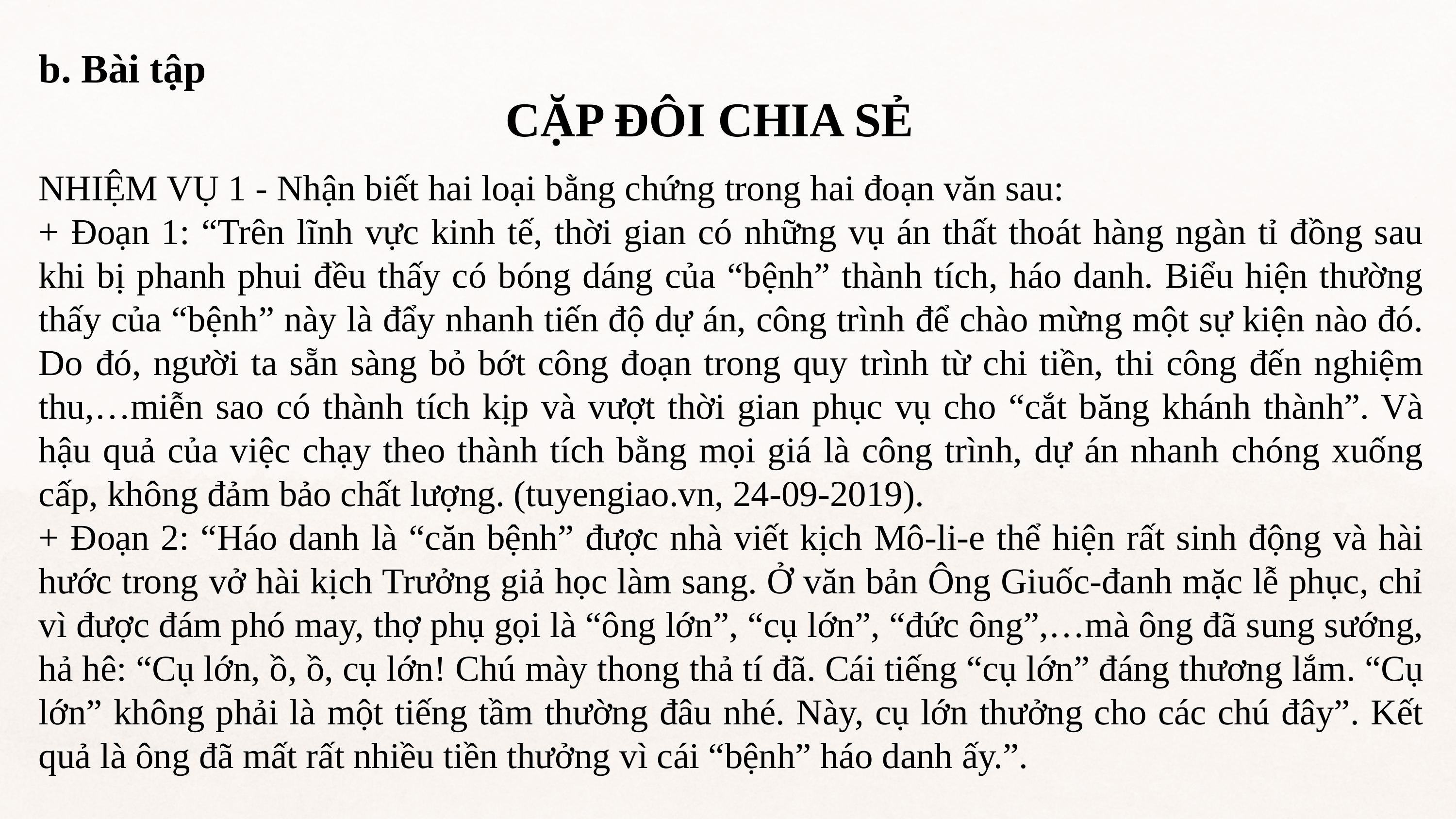

b. Bài tập
CẶP ĐÔI CHIA SẺ
NHIỆM VỤ 1 - Nhận biết hai loại bằng chứng trong hai đoạn văn sau:
+ Đoạn 1: “Trên lĩnh vực kinh tế, thời gian có những vụ án thất thoát hàng ngàn tỉ đồng sau khi bị phanh phui đều thấy có bóng dáng của “bệnh” thành tích, háo danh. Biểu hiện thường thấy của “bệnh” này là đẩy nhanh tiến độ dự án, công trình để chào mừng một sự kiện nào đó. Do đó, người ta sẵn sàng bỏ bớt công đoạn trong quy trình từ chi tiền, thi công đến nghiệm thu,…miễn sao có thành tích kịp và vượt thời gian phục vụ cho “cắt băng khánh thành”. Và hậu quả của việc chạy theo thành tích bằng mọi giá là công trình, dự án nhanh chóng xuống cấp, không đảm bảo chất lượng. (tuyengiao.vn, 24-09-2019).
+ Đoạn 2: “Háo danh là “căn bệnh” được nhà viết kịch Mô-li-e thể hiện rất sinh động và hài hước trong vở hài kịch Trưởng giả học làm sang. Ở văn bản Ông Giuốc-đanh mặc lễ phục, chỉ vì được đám phó may, thợ phụ gọi là “ông lớn”, “cụ lớn”, “đức ông”,…mà ông đã sung sướng, hả hê: “Cụ lớn, ồ, ồ, cụ lớn! Chú mày thong thả tí đã. Cái tiếng “cụ lớn” đáng thương lắm. “Cụ lớn” không phải là một tiếng tầm thường đâu nhé. Này, cụ lớn thưởng cho các chú đây”. Kết quả là ông đã mất rất nhiều tiền thưởng vì cái “bệnh” háo danh ấy.”.